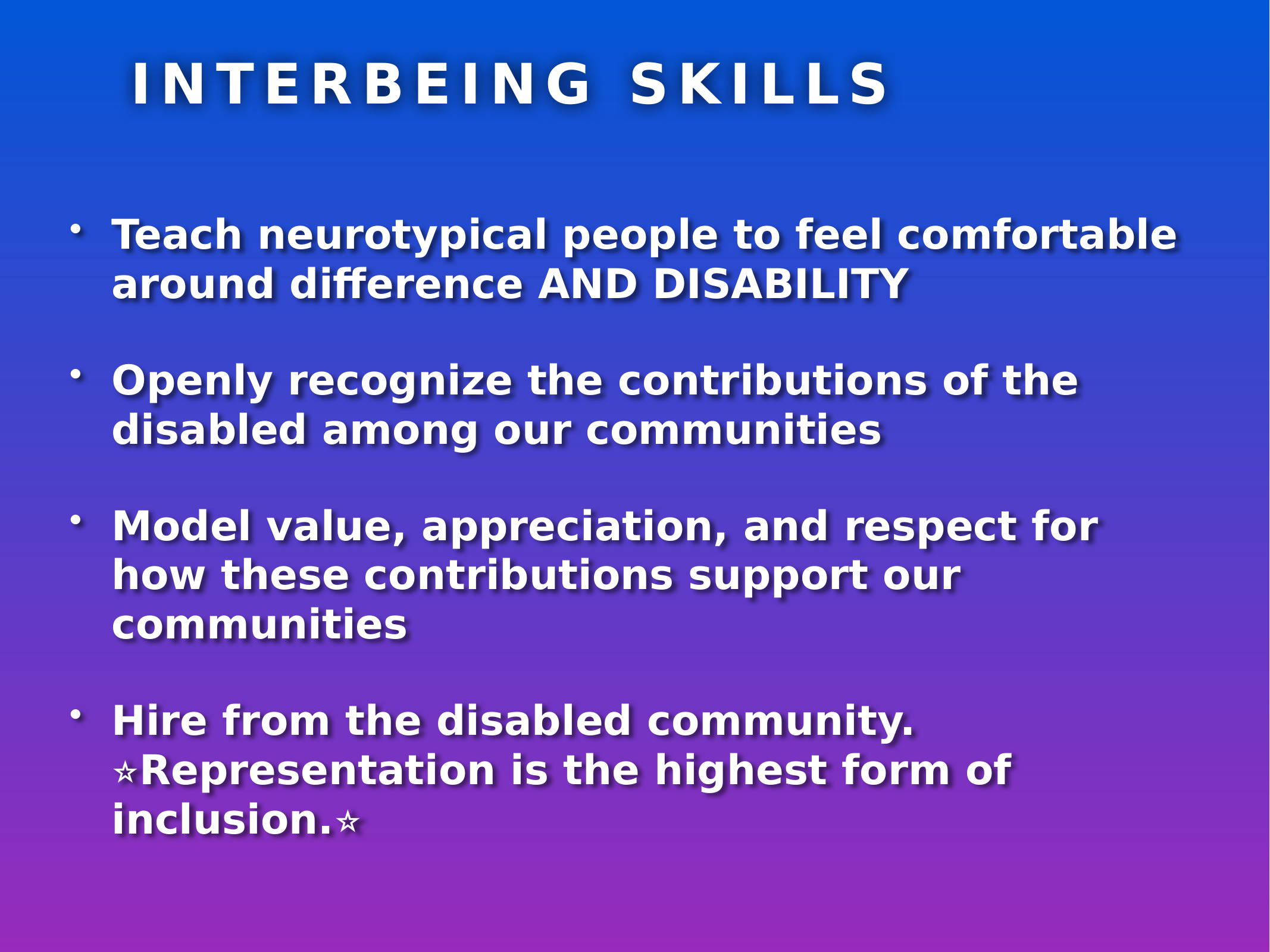

# Interbeing skills
Teach neurotypical people to feel comfortable around difference AND DISABILITY
Openly recognize the contributions of the disabled among our communities
Model value, appreciation, and respect for how these contributions support our communities
Hire from the disabled community. ⭐️Representation is the highest form of inclusion.⭐️